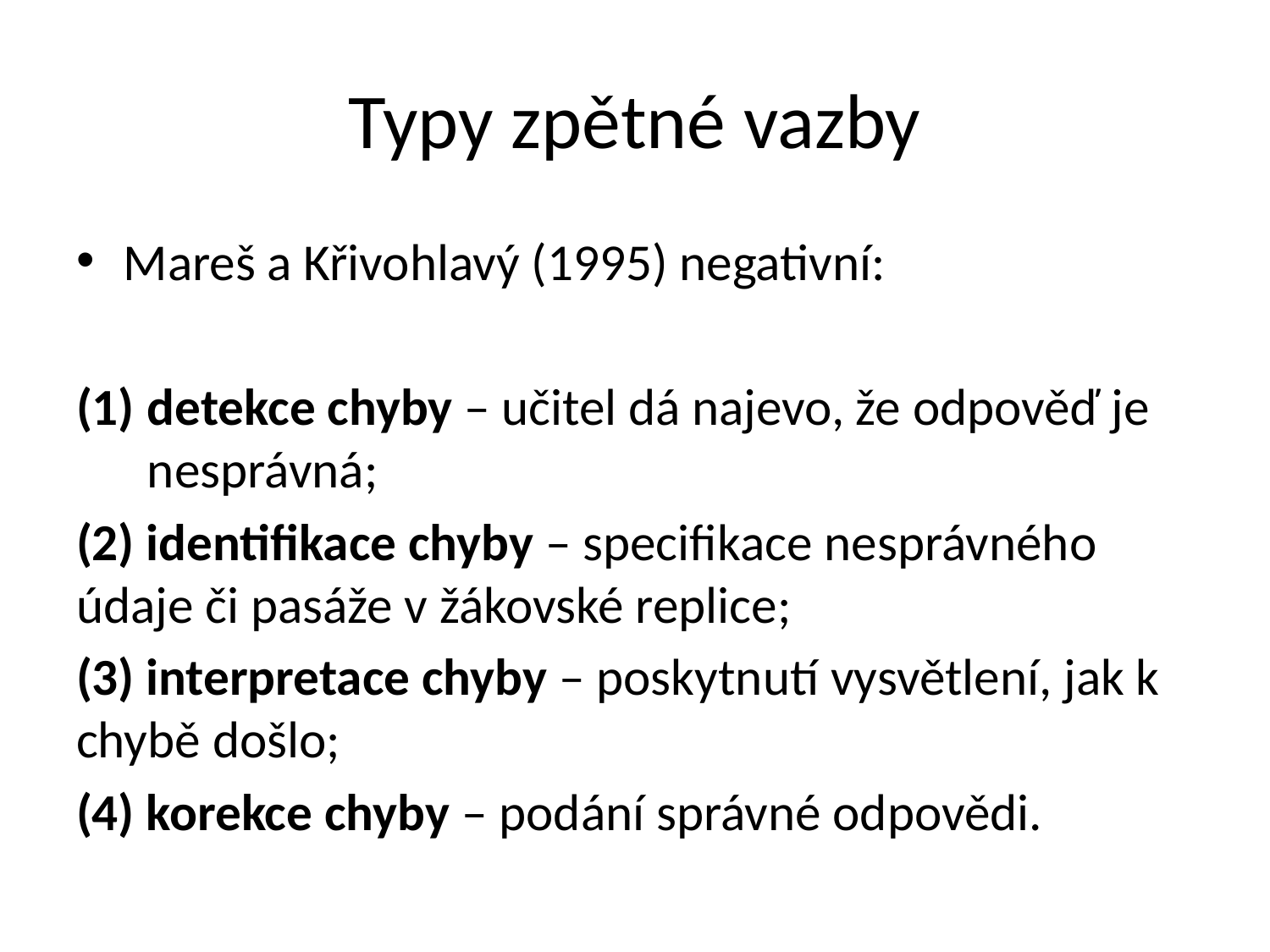

# Typy zpětné vazby
Mareš a Křivohlavý (1995) negativní:

detekce chyby – učitel dá najevo, že odpověď je nesprávná;
(2) identifikace chyby – specifikace nesprávného údaje či pasáže v žákovské replice;
(3) interpretace chyby – poskytnutí vysvětlení, jak k chybě došlo;
(4) korekce chyby – podání správné odpovědi.